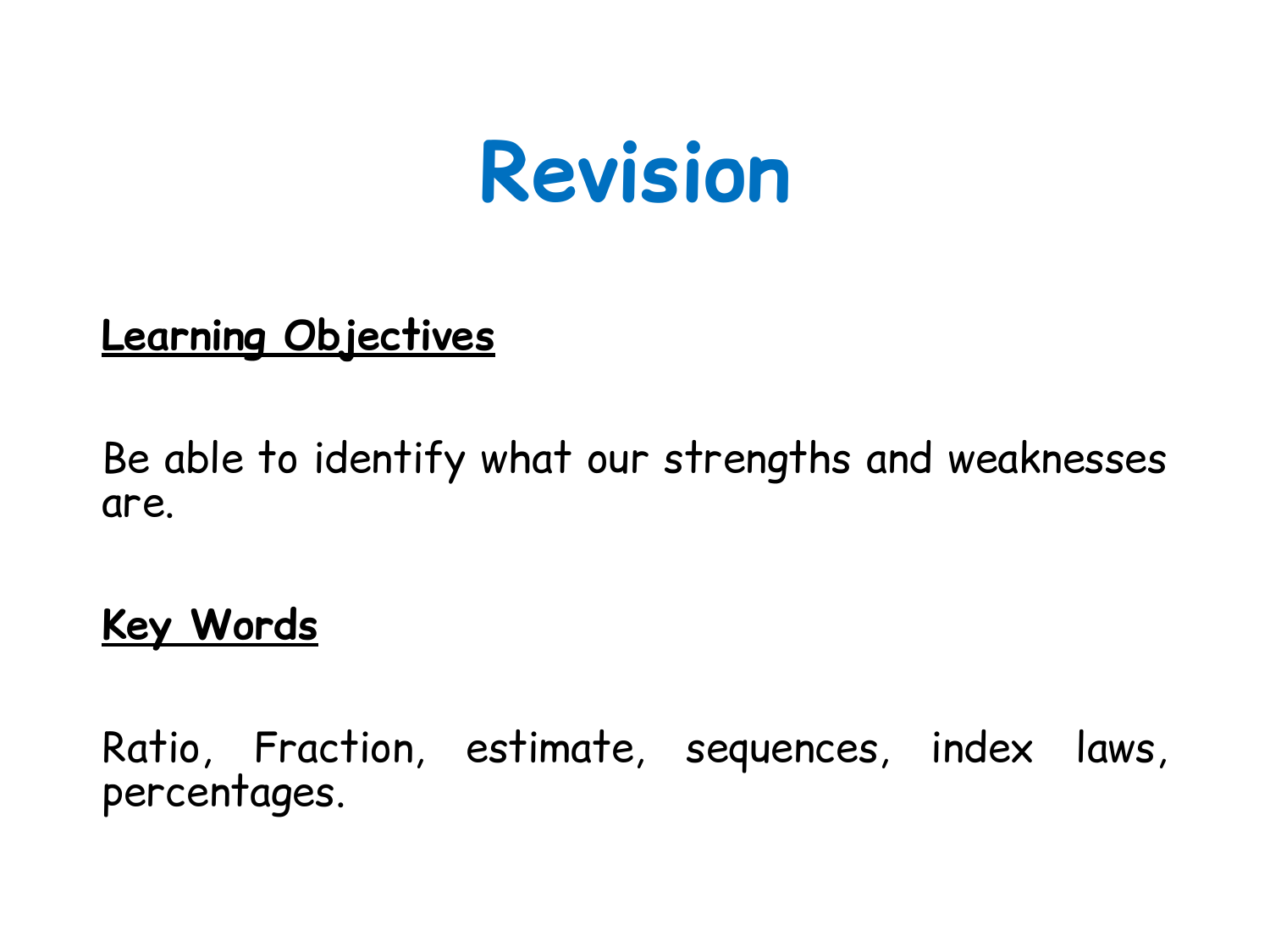

Revision

Learning Objectives

Be able to identify what our strengths and weaknesses are.

Key Words

Ratio, Fraction, estimate, sequences, index laws, percentages.